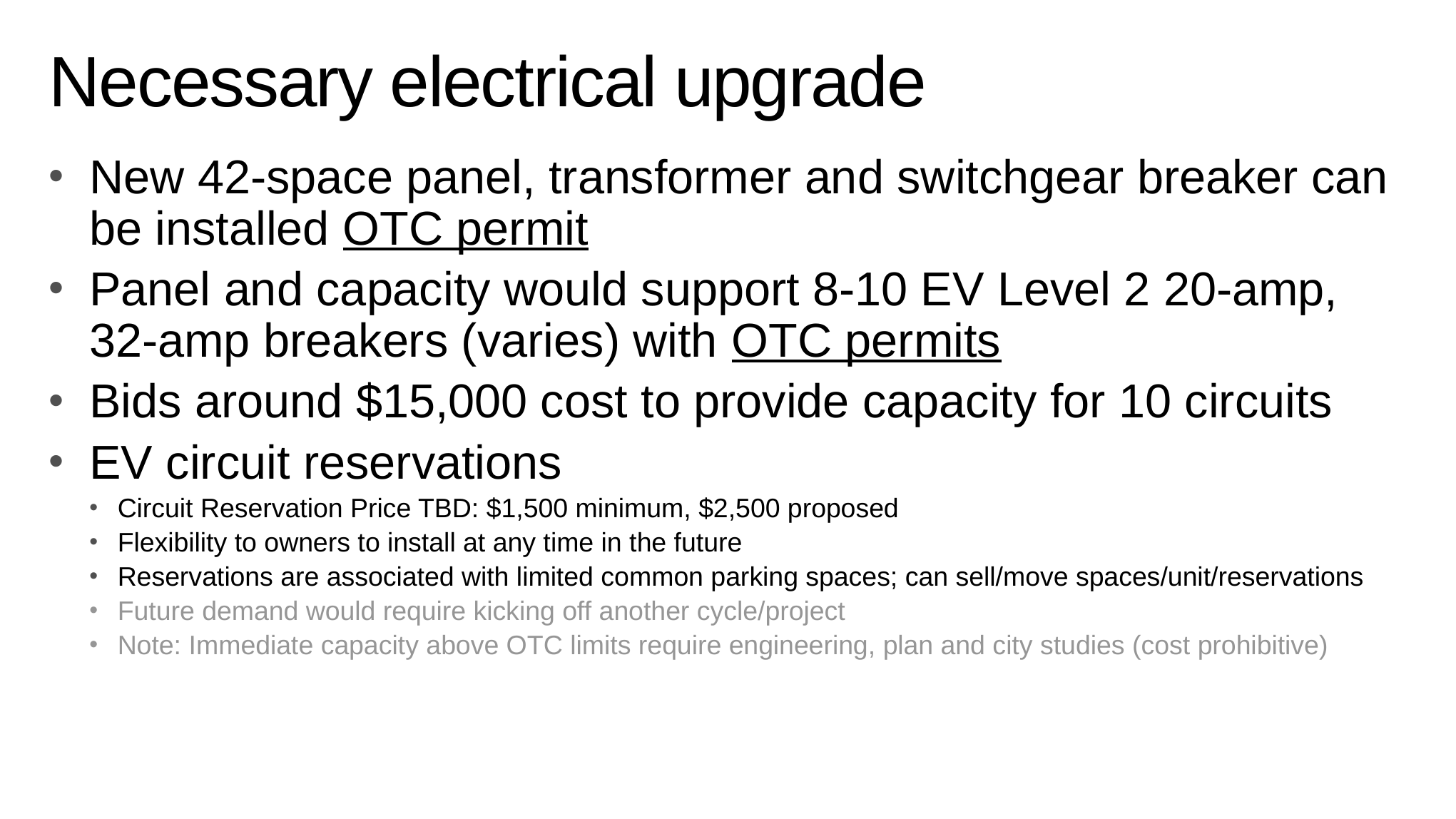

# Necessary electrical upgrade
New 42-space panel, transformer and switchgear breaker can be installed OTC permit
Panel and capacity would support 8-10 EV Level 2 20-amp, 32-amp breakers (varies) with OTC permits
Bids around $15,000 cost to provide capacity for 10 circuits
EV circuit reservations
Circuit Reservation Price TBD: $1,500 minimum, $2,500 proposed
Flexibility to owners to install at any time in the future
Reservations are associated with limited common parking spaces; can sell/move spaces/unit/reservations
Future demand would require kicking off another cycle/project
Note: Immediate capacity above OTC limits require engineering, plan and city studies (cost prohibitive)